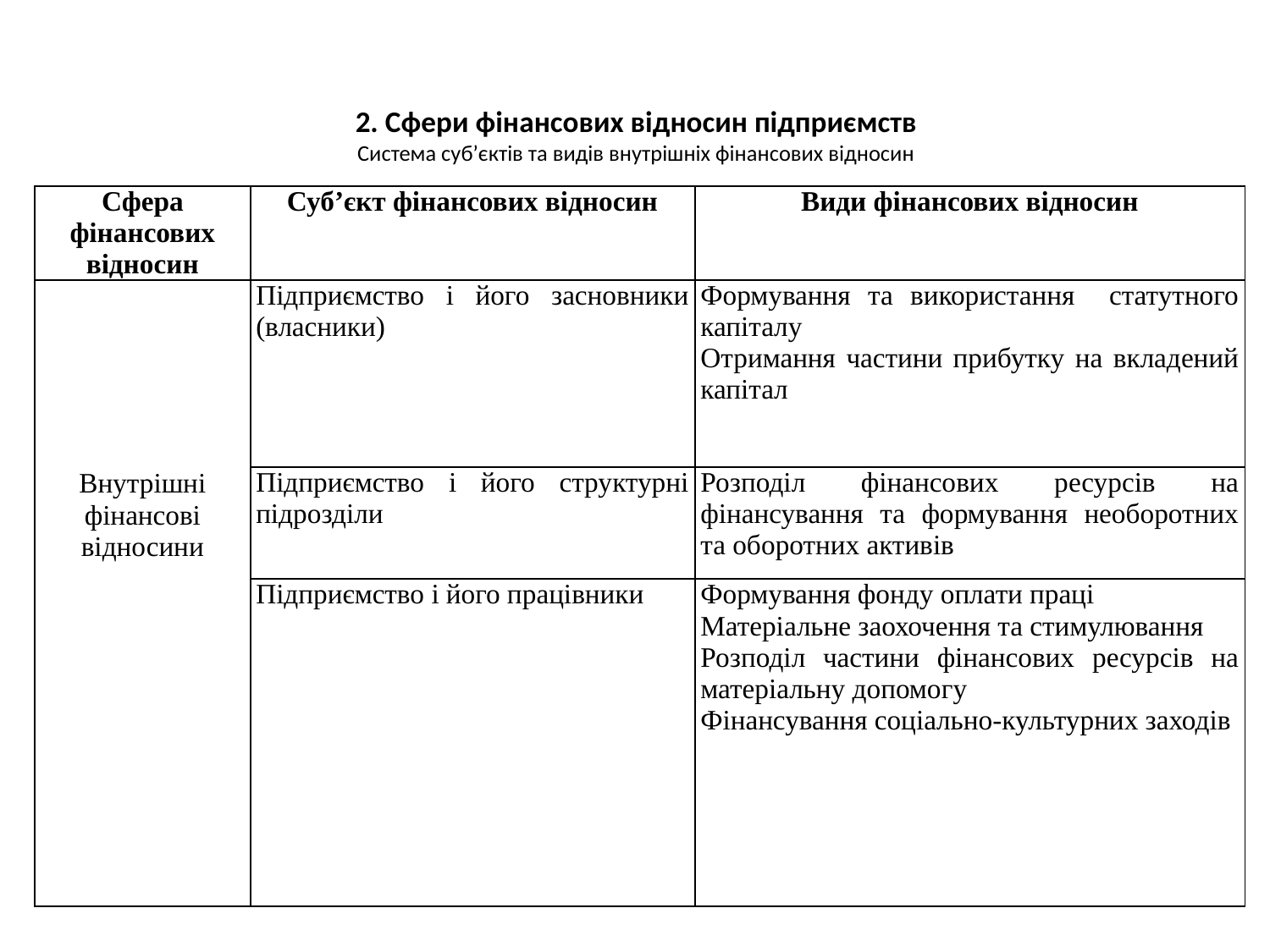

# 2. Сфери фінансових відносин підприємств Система суб’єктів та видів внутрішніх фінансових відносин
| Сфера фінансових відносин | Суб’єкт фінансових відносин | Види фінансових відносин |
| --- | --- | --- |
| Внутрішні фінансові відносини | Підприємство і його засновники (власники) | Формування та використання статутного капіталу Отримання частини прибутку на вкладений капітал |
|  | Підприємство і його структурні підрозділи | Розподіл фінансових ресурсів на фінансування та формування необоротних та оборотних активів |
|  | Підприємство і його працівники | Формування фонду оплати праці Матеріальне заохочення та стимулювання Розподіл частини фінансових ресурсів на матеріальну допомогу Фінансування соціально-культурних заходів |